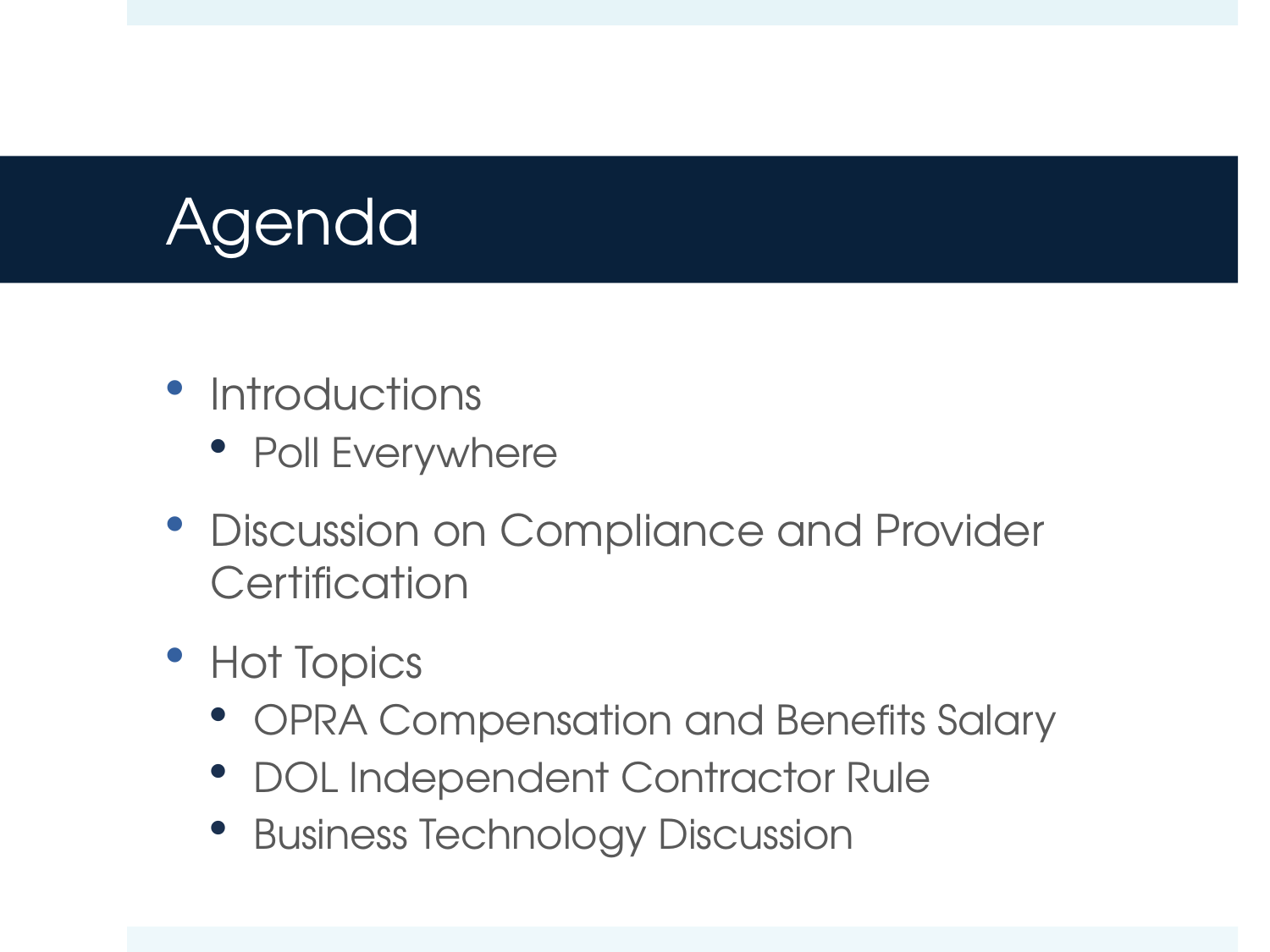

# Agenda
Introductions
Poll Everywhere
Discussion on Compliance and Provider Certification
Hot Topics
OPRA Compensation and Benefits Salary
DOL Independent Contractor Rule
Business Technology Discussion